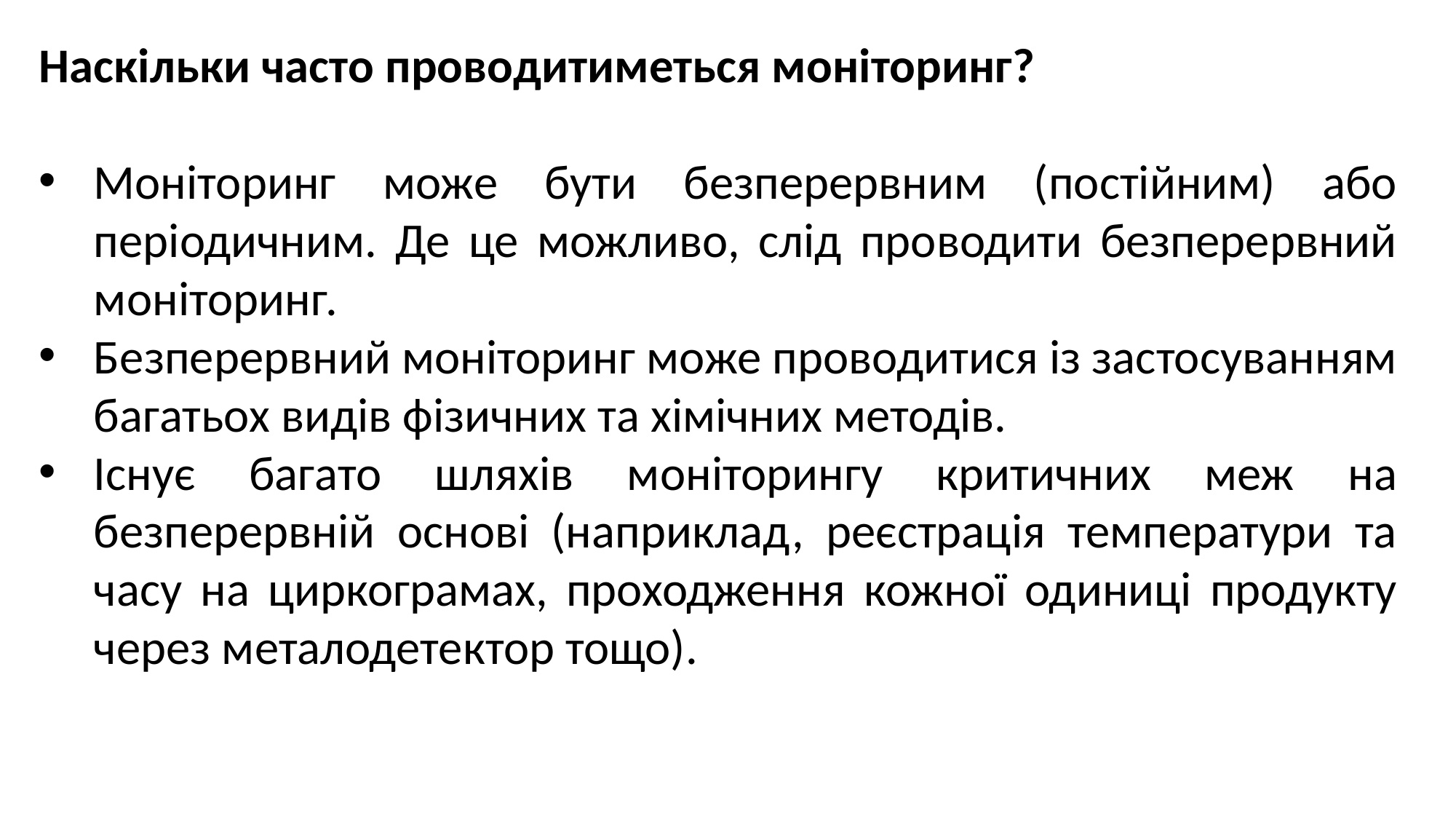

Наскільки часто проводитиметься моніторинг?

Моніторинг може бути безперервним (постійним) або періодичним. Де це можливо, слід проводити безперервний моніторинг.
Безперервний моніторинг може проводитися із застосуванням багатьох видів фізичних та хімічних методів.
Існує багато шляхів моніторингу критичних меж на безперервній основі (наприклад, реєстрація температури та часу на циркограмах, проходження кожної одиниці продукту через металодетектор тощо).